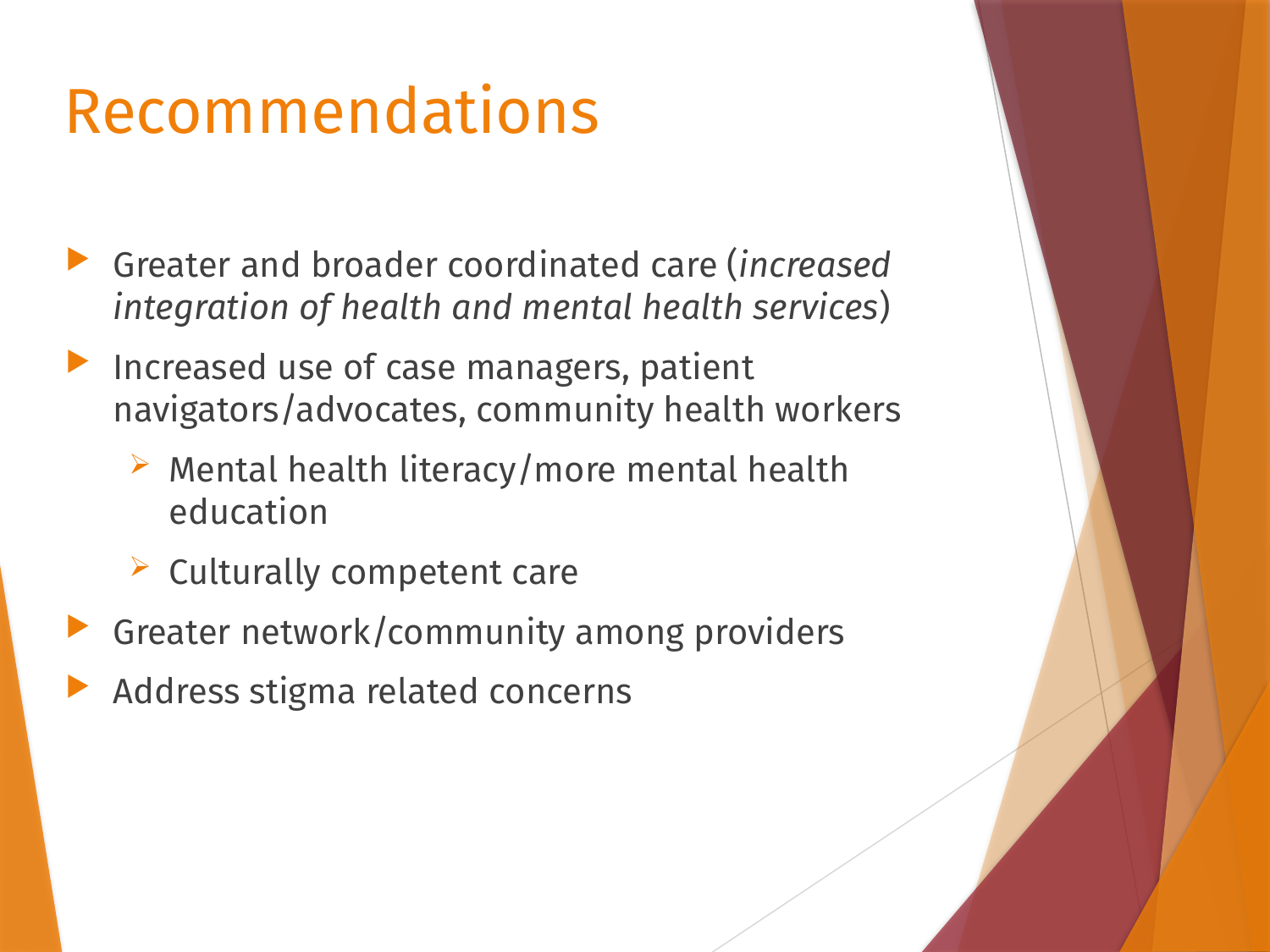

# Recommendations

Greater and broader coordinated care (increased integration of health and mental health services)
Increased use of case managers, patient navigators/advocates, community health workers
Mental health literacy/more mental health education
Culturally competent care
Greater network/community among providers
Address stigma related concerns